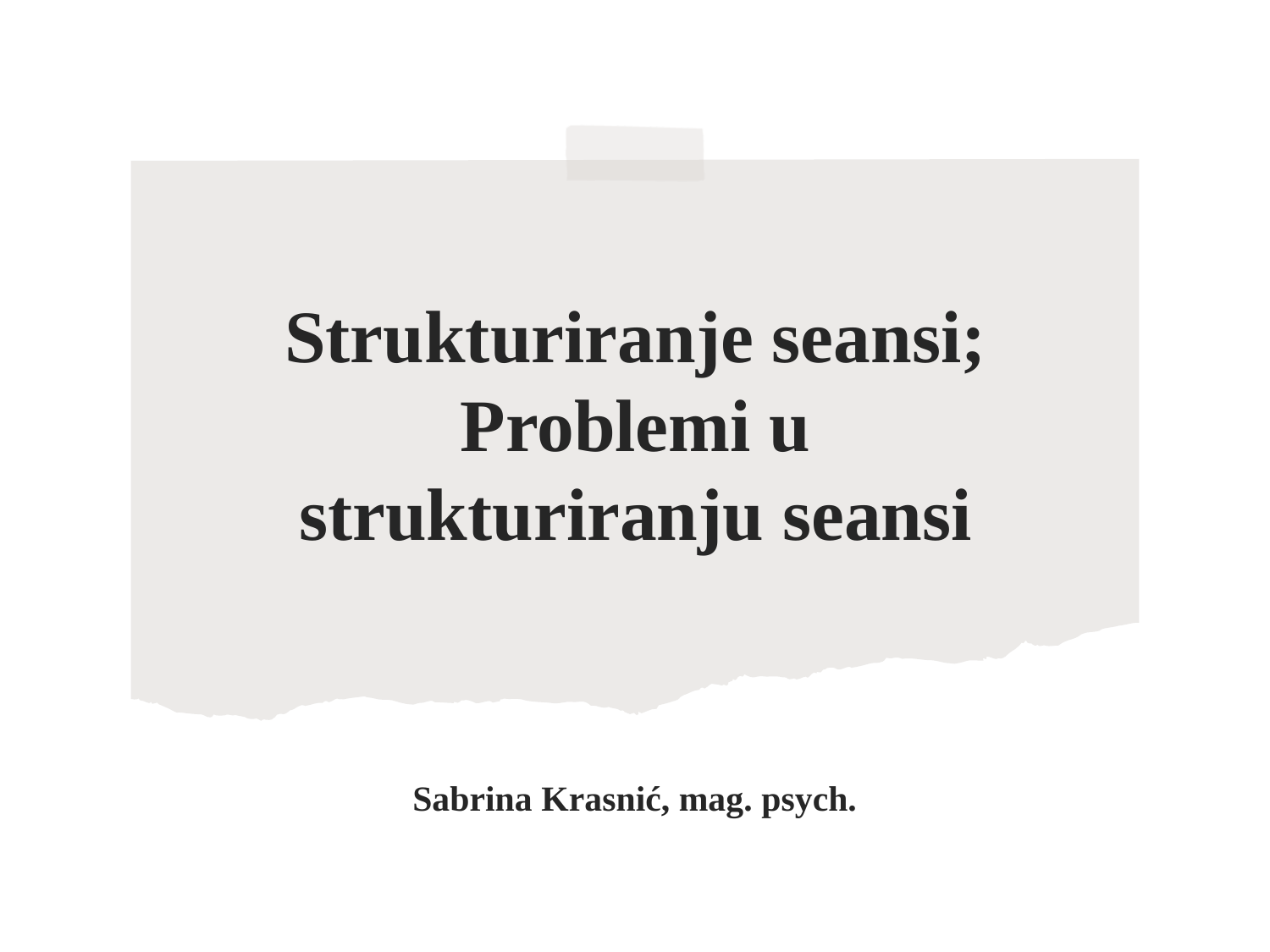

# Strukturiranje seansi; Problemi u strukturiranju seansi
Sabrina Krasnić, mag. psych.